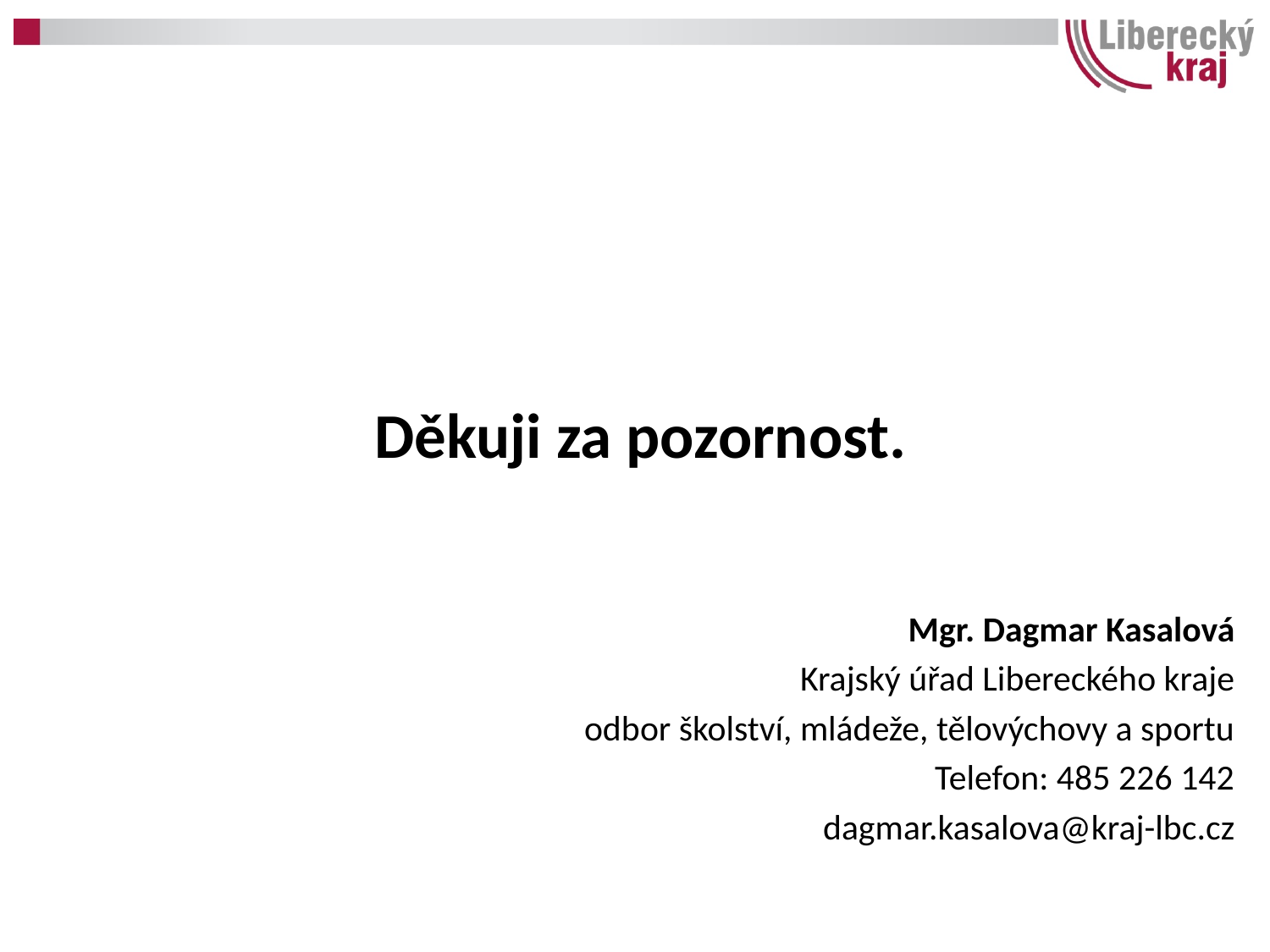

Děkuji za pozornost.

	 Mgr. Dagmar Kasalová
Krajský úřad Libereckého kraje
odbor školství, mládeže, tělovýchovy a sportu
Telefon: 485 226 142
dagmar.kasalova@kraj-lbc.cz